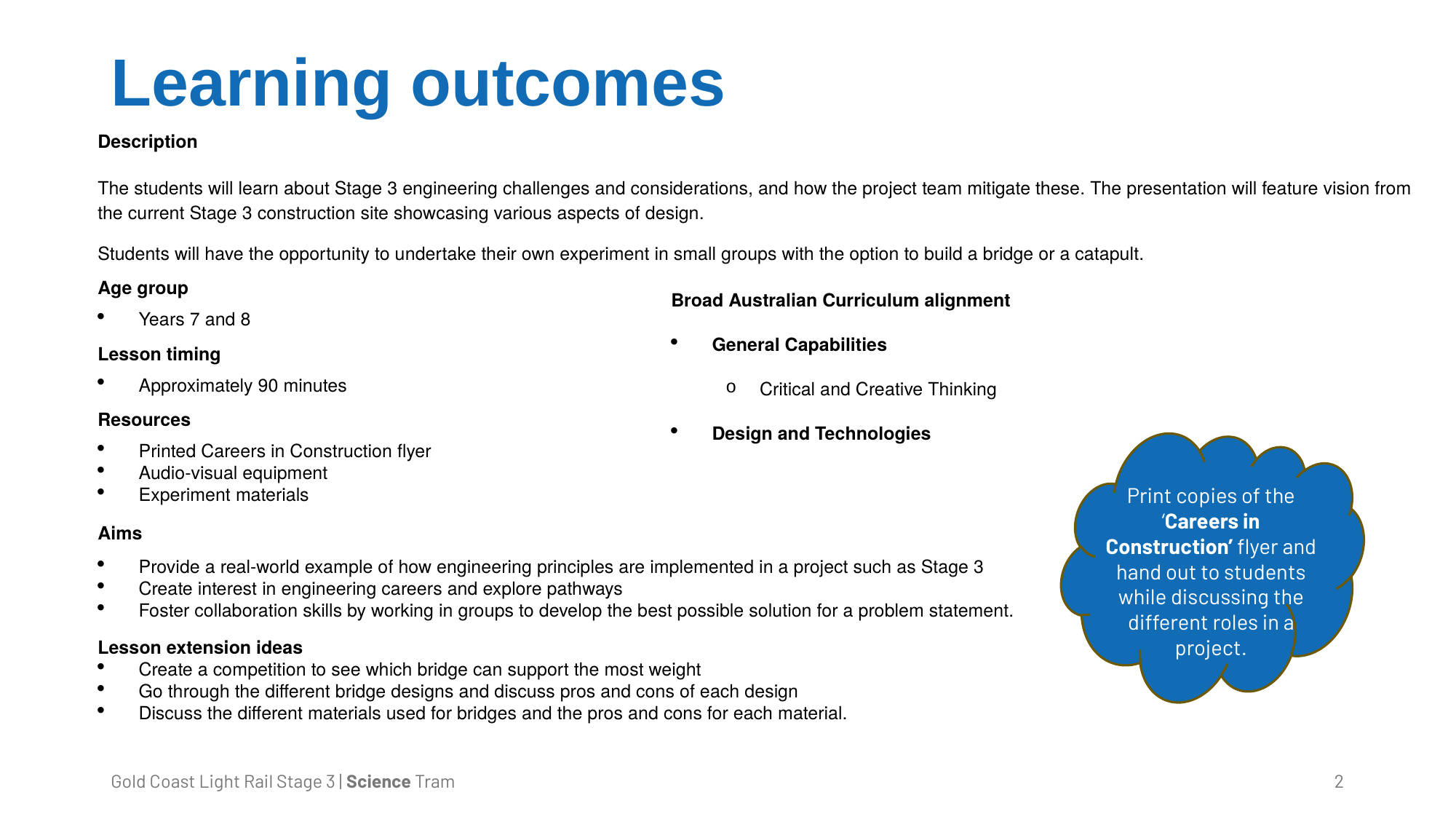

# Learning outcomes
Description
The students will learn about Stage 3 engineering challenges and considerations, and how the project team mitigate these. The presentation will feature vision from the current Stage 3 construction site showcasing various aspects of design.
Students will have the opportunity to undertake their own experiment in small groups with the option to build a bridge or a catapult.
Age group
Years 7 and 8
Lesson timing
Approximately 90 minutes
Resources
Printed Careers in Construction flyer
Audio-visual equipment
Experiment materials
Aims
Provide a real-world example of how engineering principles are implemented in a project such as Stage 3
Create interest in engineering careers and explore pathways
Foster collaboration skills by working in groups to develop the best possible solution for a problem statement.
Lesson extension ideas
Create a competition to see which bridge can support the most weight
Go through the different bridge designs and discuss pros and cons of each design
Discuss the different materials used for bridges and the pros and cons for each material.
Broad Australian Curriculum alignment
General Capabilities
Critical and Creative Thinking
Design and Technologies

Print copies of the ‘Careers in Construction’ flyer and hand out to students while discussing the different roles in a project.
Gold Coast Light Rail Stage 3 | Science Tram
2